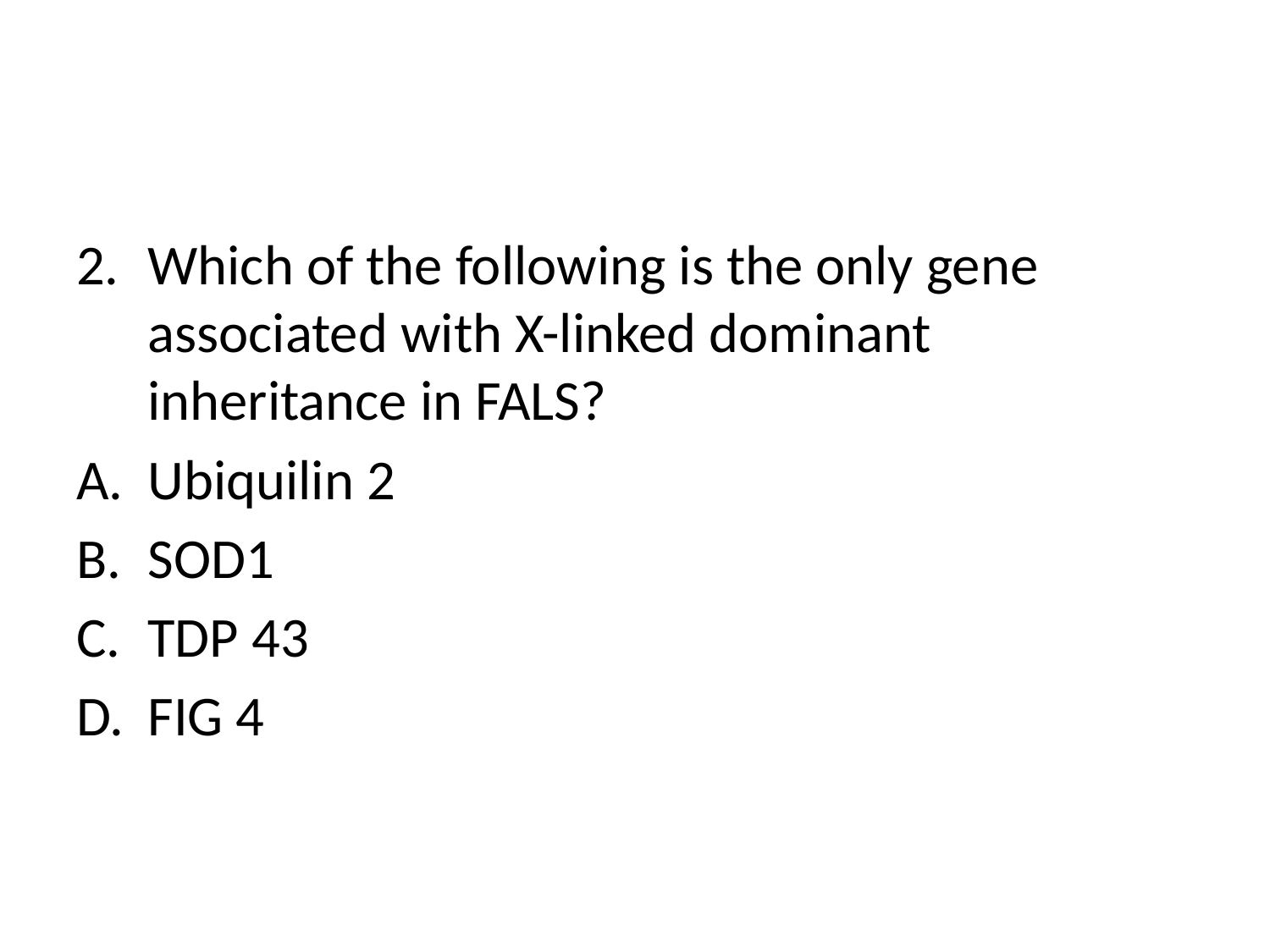

#
Which of the following is the only gene associated with X-linked dominant inheritance in FALS?
Ubiquilin 2
SOD1
TDP 43
FIG 4